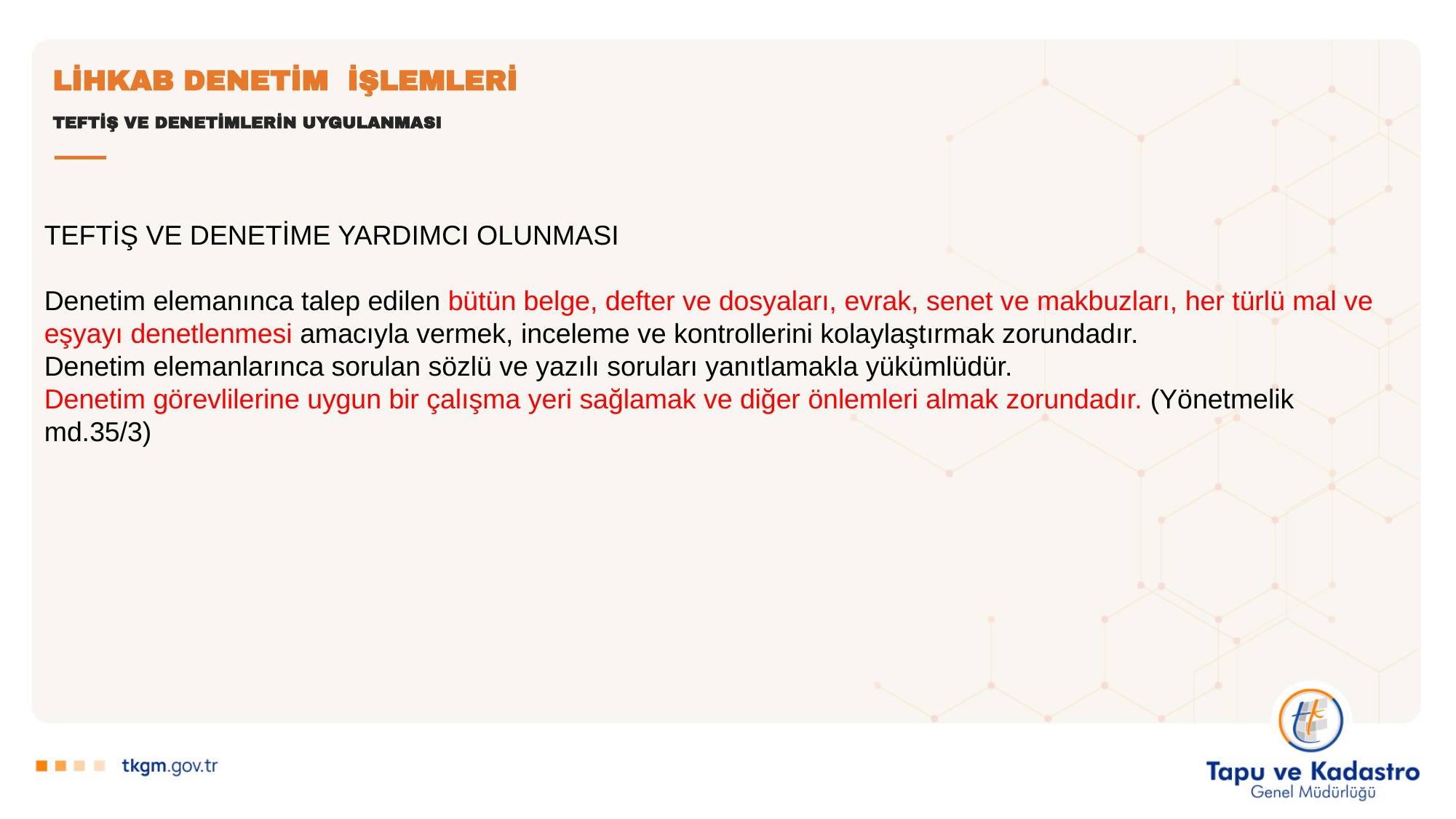

# LİHKAB DENETİM  İŞLEMLERİ
TEFTİŞ VE DENETİMLERİN UYGULANMASI
TEFTİŞ VE DENETİME YARDIMCI OLUNMASI

Denetim elemanınca talep edilen bütün belge, defter ve dosyaları, evrak, senet ve makbuzları, her türlü mal ve eşyayı denetlenmesi amacıyla vermek, inceleme ve kontrollerini kolaylaştırmak zorundadır.
Denetim elemanlarınca sorulan sözlü ve yazılı soruları yanıtlamakla yükümlüdür.
Denetim görevlilerine uygun bir çalışma yeri sağlamak ve diğer önlemleri almak zorundadır. (Yönetmelik md.35/3)